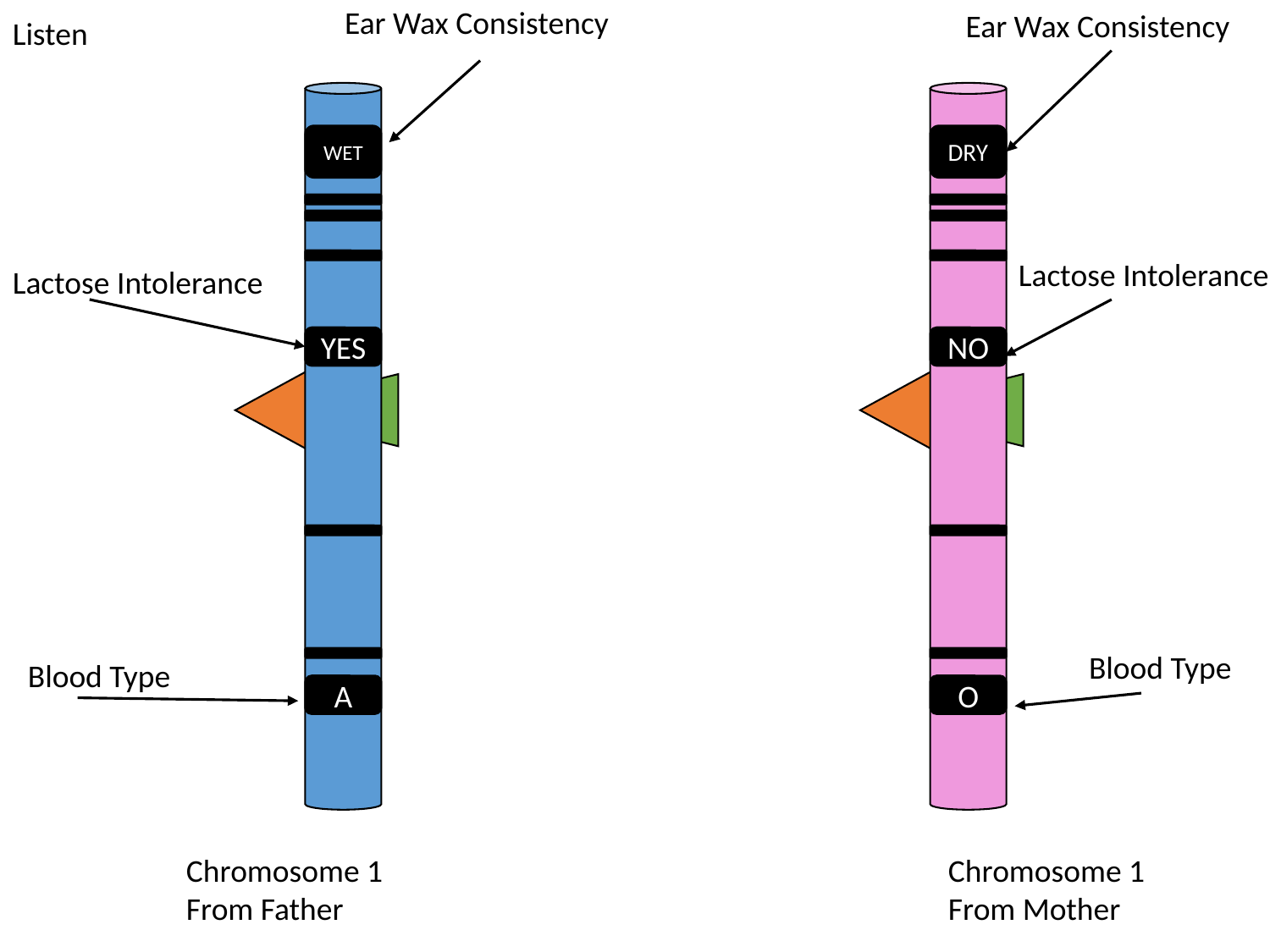

Ear Wax Consistency
Ear Wax Consistency
Listen

WET

YES

A

DRY

NO

O

Lactose Intolerance
Lactose Intolerance
Blood Type
Blood Type
Chromosome 1					Chromosome 1
From Father					From Mother